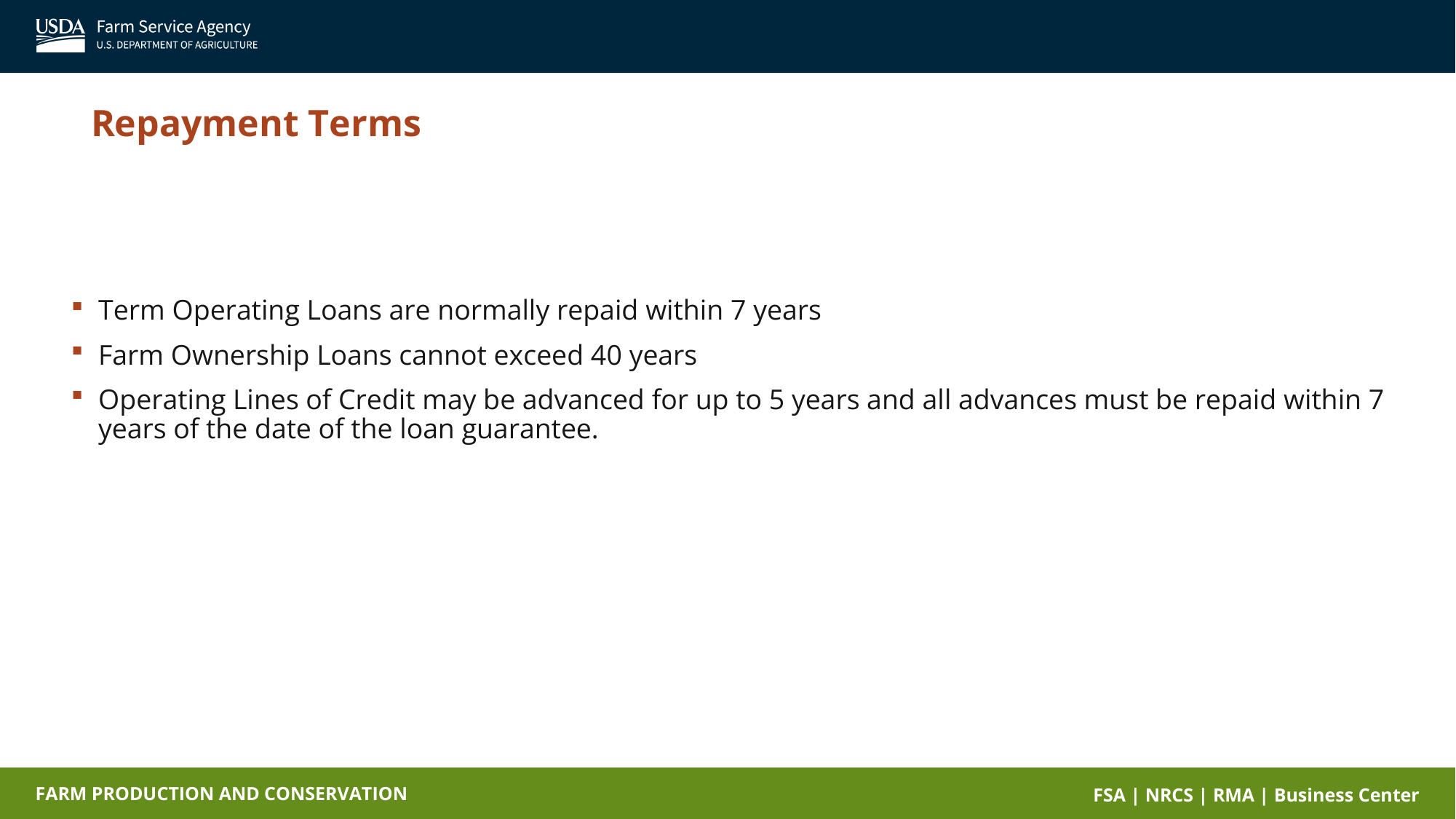

Repayment Terms

Term Operating Loans are normally repaid within 7 years
Farm Ownership Loans cannot exceed 40 years
Operating Lines of Credit may be advanced for up to 5 years and all advances must be repaid within 7 years of the date of the loan guarantee.